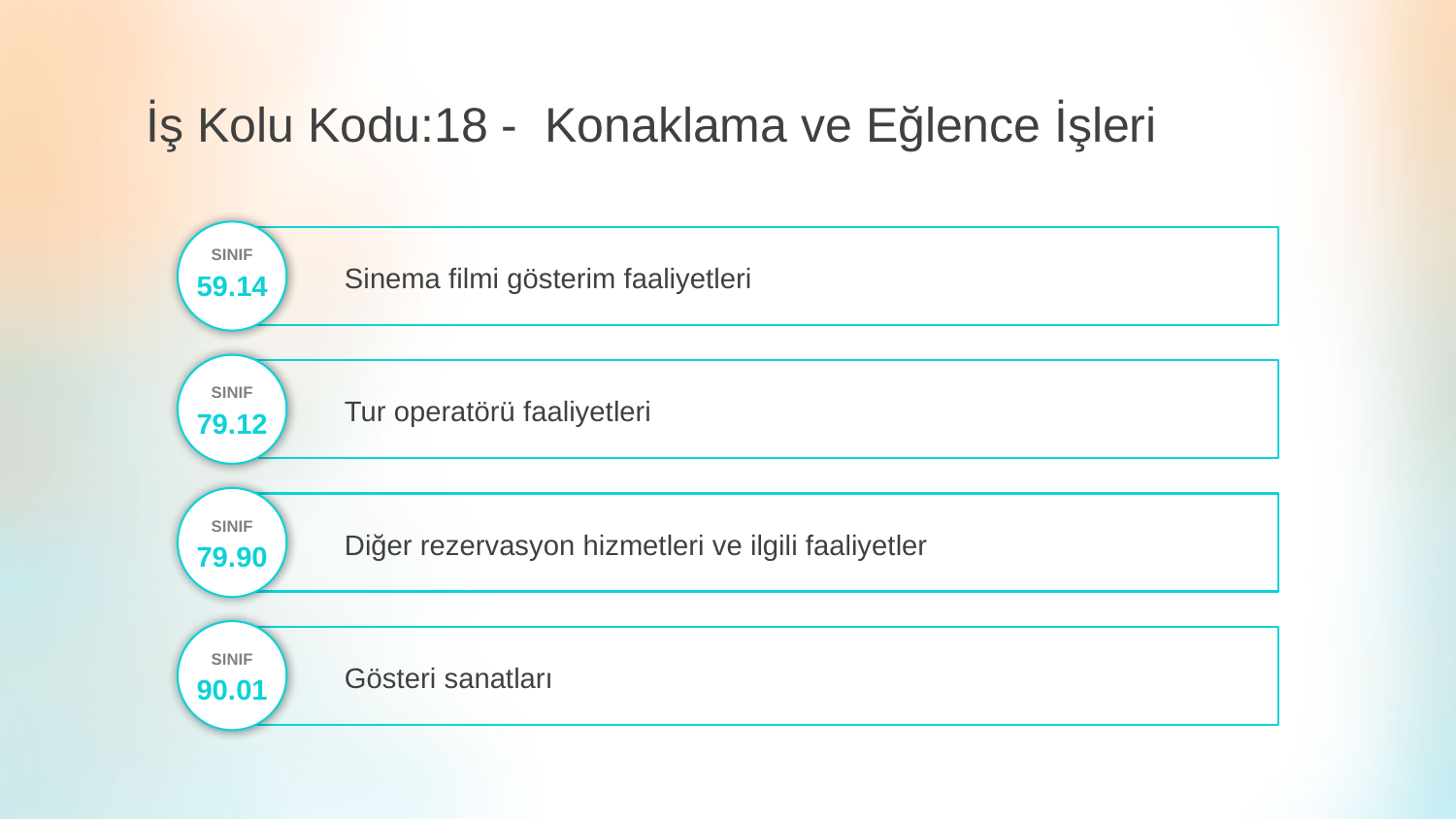

İş Kolu Kodu:18 -  Konaklama ve Eğlence İşleri

SINIF
Sinema filmi gösterim faaliyetleri
59.14

SINIF
Tur operatörü faaliyetleri
79.12

SINIF
Diğer rezervasyon hizmetleri ve ilgili faaliyetler
79.90

SINIF
Gösteri sanatları
90.01